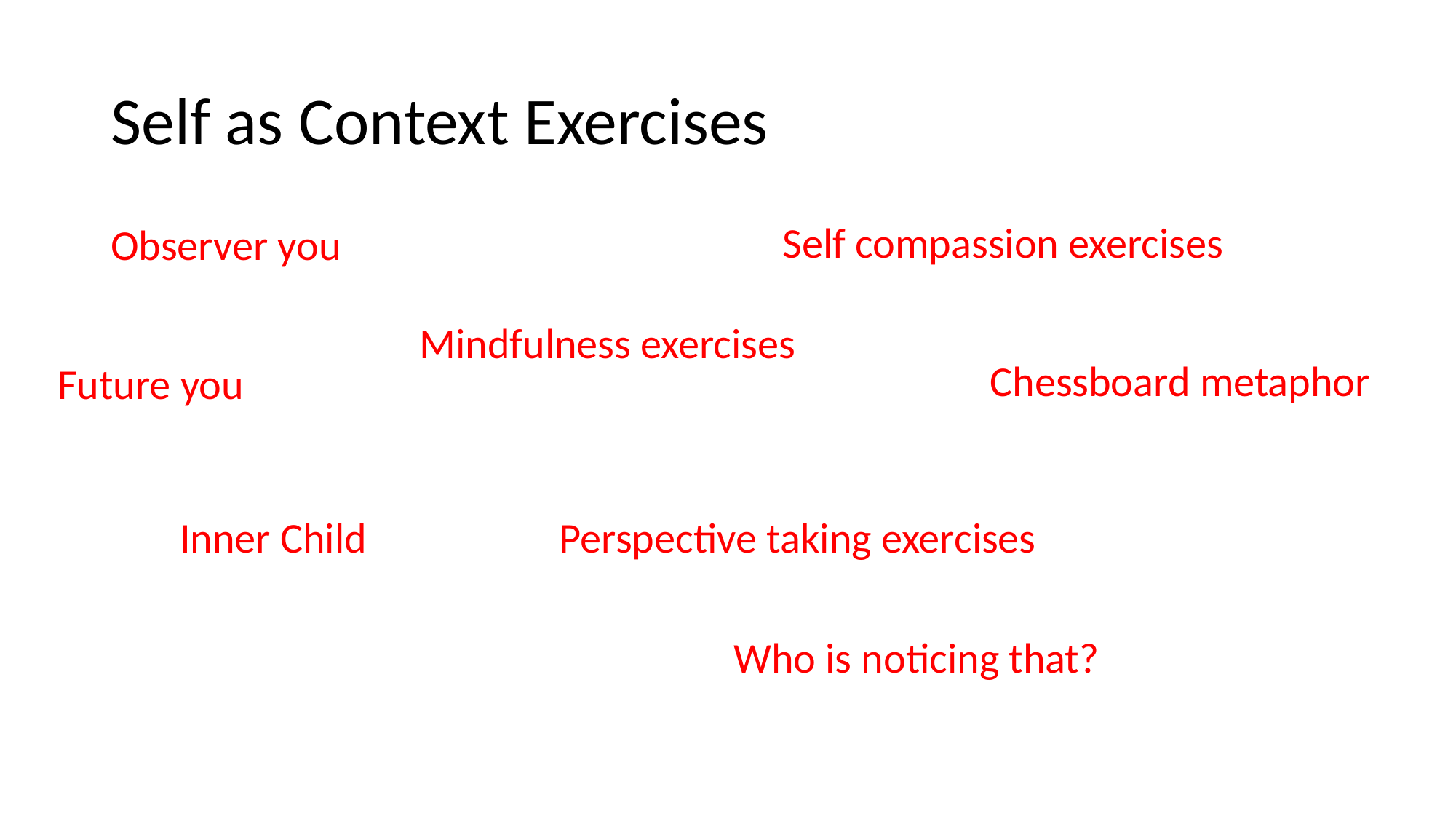

# Self as Context Exercises
Self compassion exercises
Observer you
Mindfulness exercises
Chessboard metaphor
Future you
Perspective taking exercises
Inner Child
Who is noticing that?